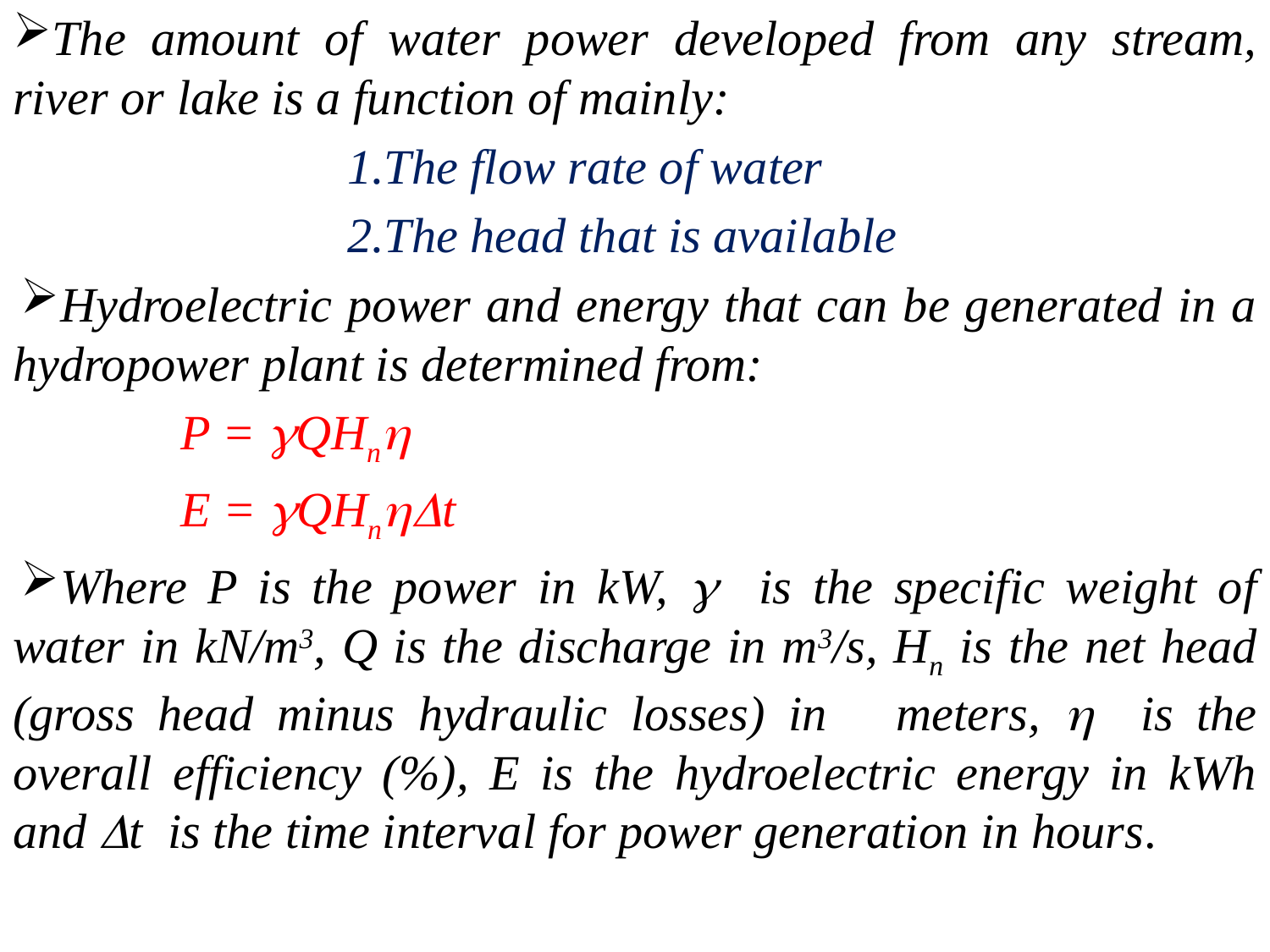

The amount of water power developed from any stream, river or lake is a function of mainly:
The flow rate of water
The head that is available
Hydroelectric power and energy that can be generated in a hydropower plant is determined from:
             P = γQHnη
             E = γQHnηΔt
Where P is the power in kW, γ  is the specific weight of water in kN/m3, Q is the discharge in m3/s, Hn is the net head (gross head minus hydraulic losses) in   meters, η  is the overall efficiency (%), E is the hydroelectric energy in kWh and Δt  is the time interval for power generation in hours.